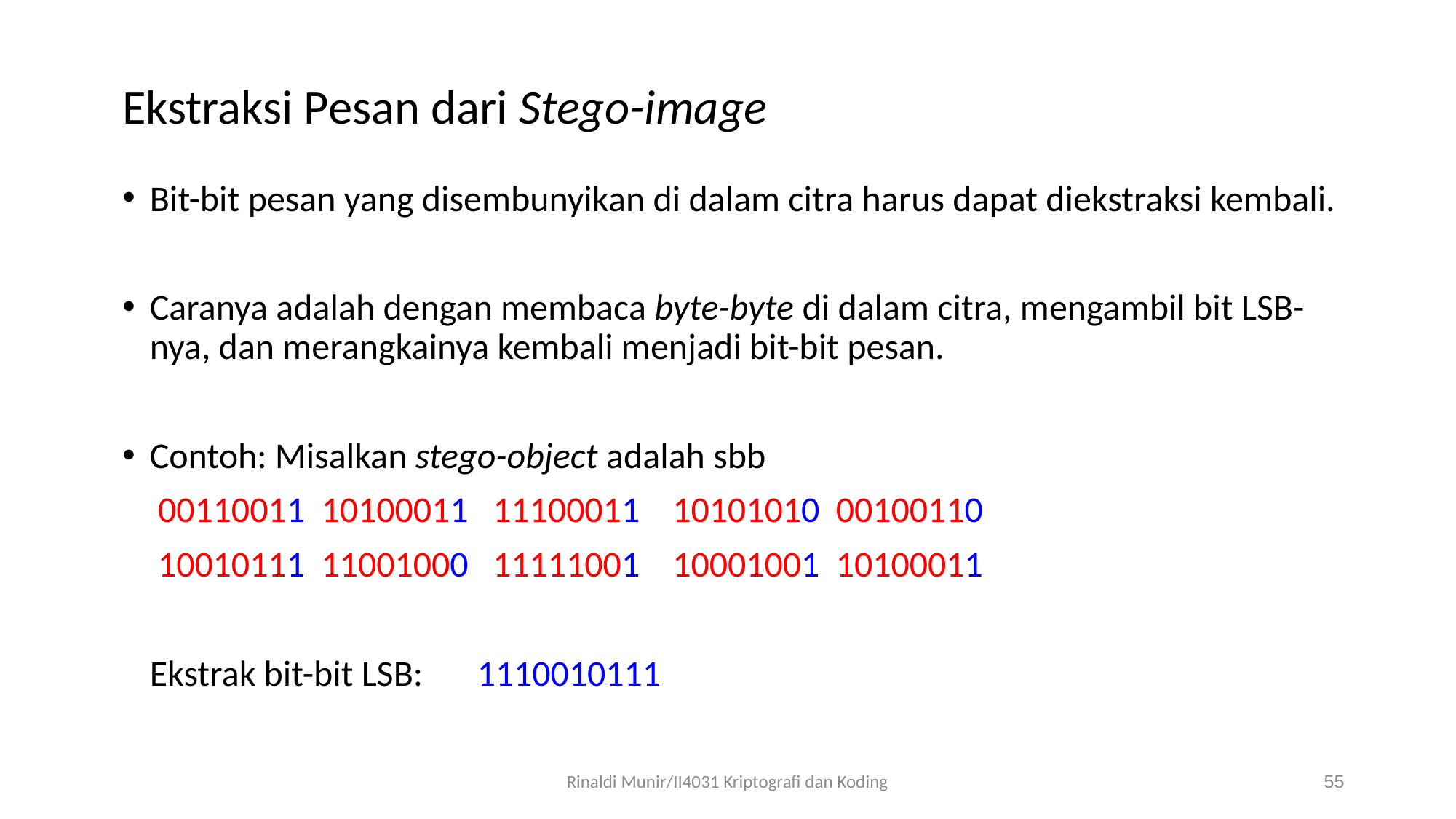

# Ekstraksi Pesan dari Stego-image
Bit-bit pesan yang disembunyikan di dalam citra harus dapat diekstraksi kembali.

Caranya adalah dengan membaca byte-byte di dalam citra, mengambil bit LSB-nya, dan merangkainya kembali menjadi bit-bit pesan.

Contoh: Misalkan stego-object adalah sbb
	 00110011  10100011   11100011    10101010  00100110
	 10010111  11001000   11111001    10001001  10100011

	Ekstrak bit-bit LSB: 	1110010111
Rinaldi Munir/II4031 Kriptografi dan Koding
55